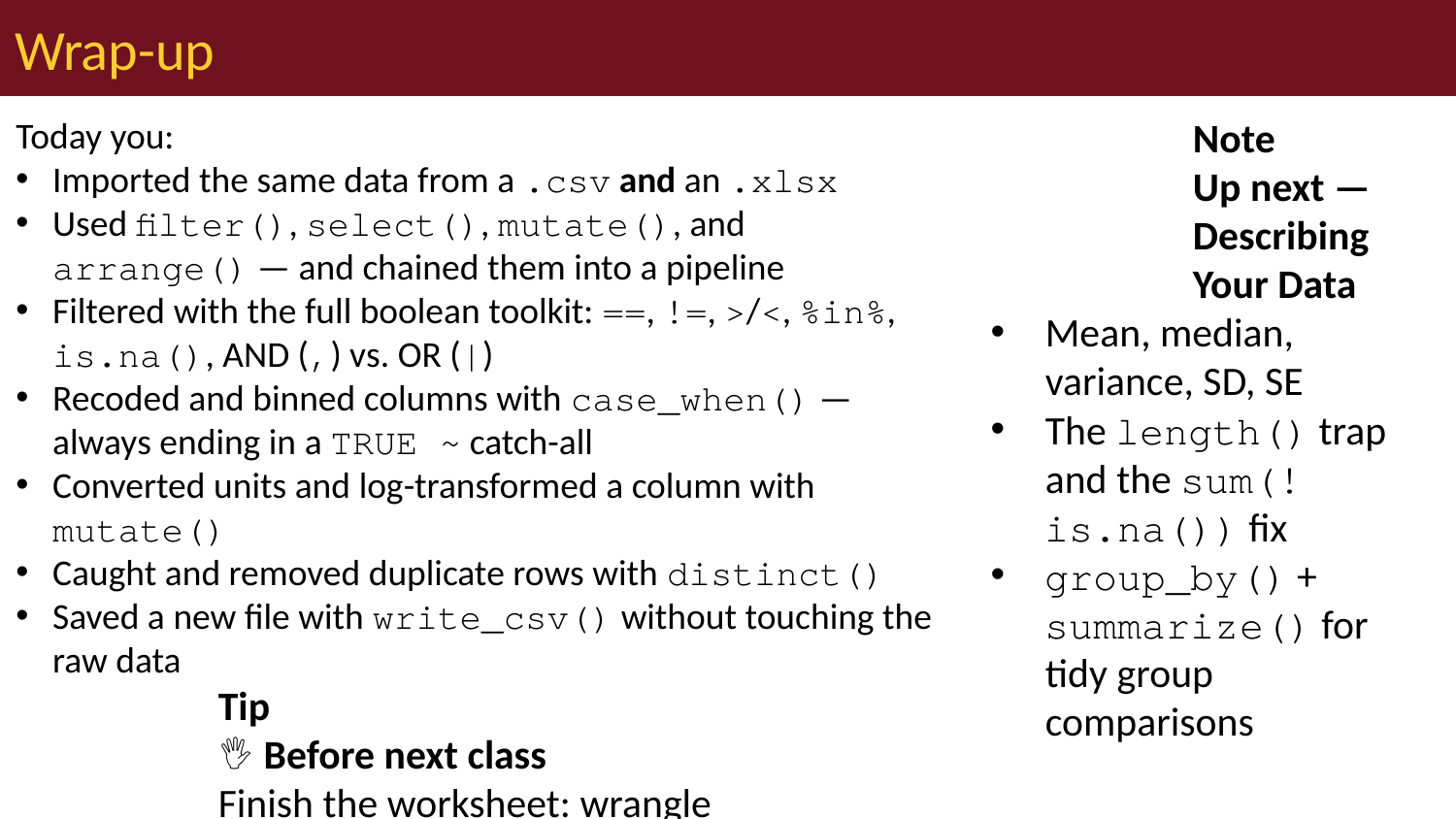

# Wrap-up
Today you:
Imported the same data from a .csv and an .xlsx
Used filter(), select(), mutate(), and arrange() — and chained them into a pipeline
Filtered with the full boolean toolkit: ==, !=, >/<, %in%, is.na(), AND (,) vs. OR (|)
Recoded and binned columns with case_when() — always ending in a TRUE ~ catch-all
Converted units and log-transformed a column with mutate()
Caught and removed duplicate rows with distinct()
Saved a new file with write_csv() without touching the raw data
Tip
🖐 Before next class
Finish the worksheet: wrangle pine_needles.csv into a new data frame with at least one unit conversion, one log transform, and one case_when() category, then save it with write_csv().
Note
Up next — Describing Your Data
Mean, median, variance, SD, SE
The length() trap and the sum(!is.na()) fix
group_by() + summarize() for tidy group comparisons